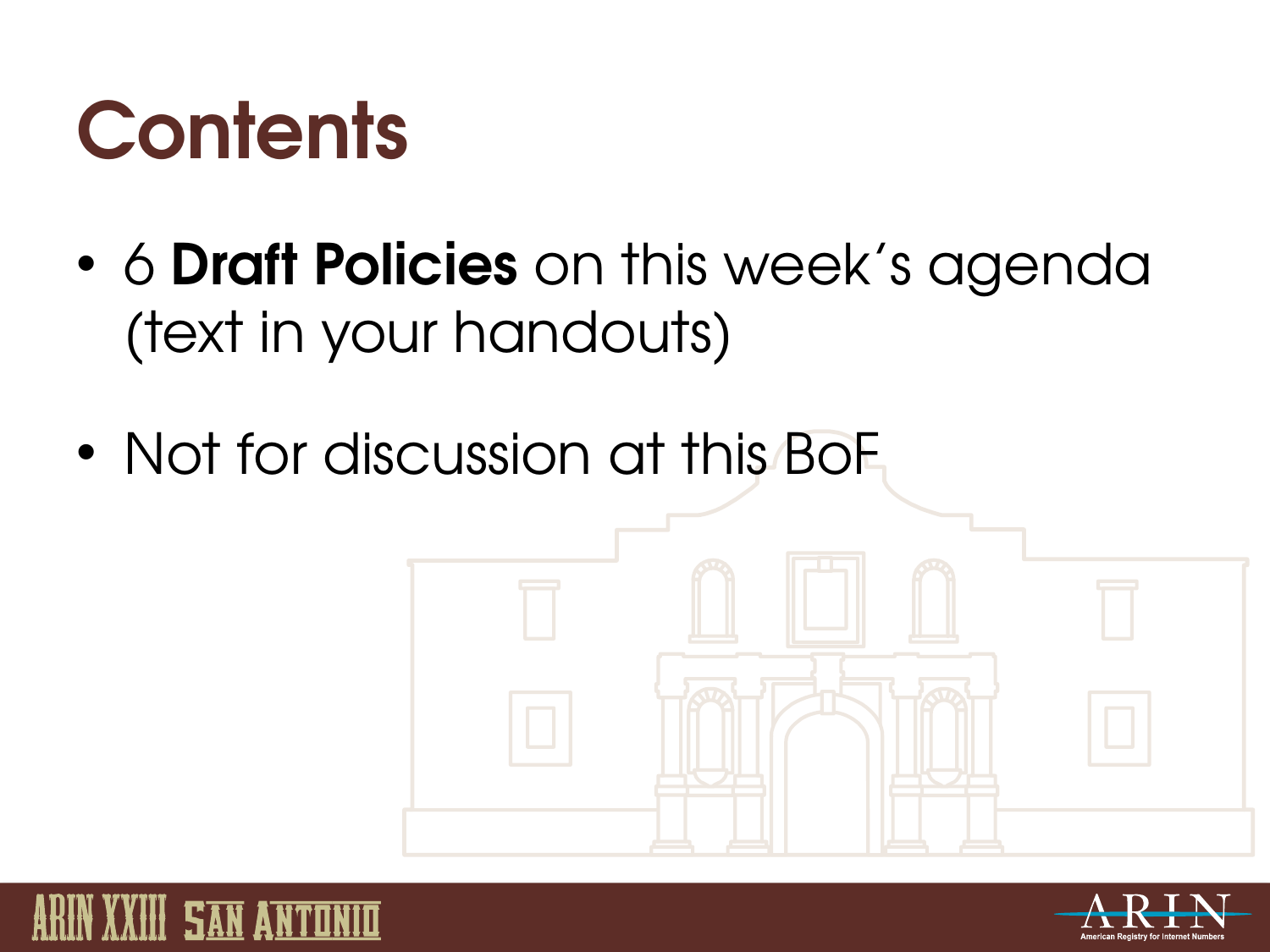

# Contents
6 Draft Policies on this week’s agenda (text in your handouts)
Not for discussion at this BoF